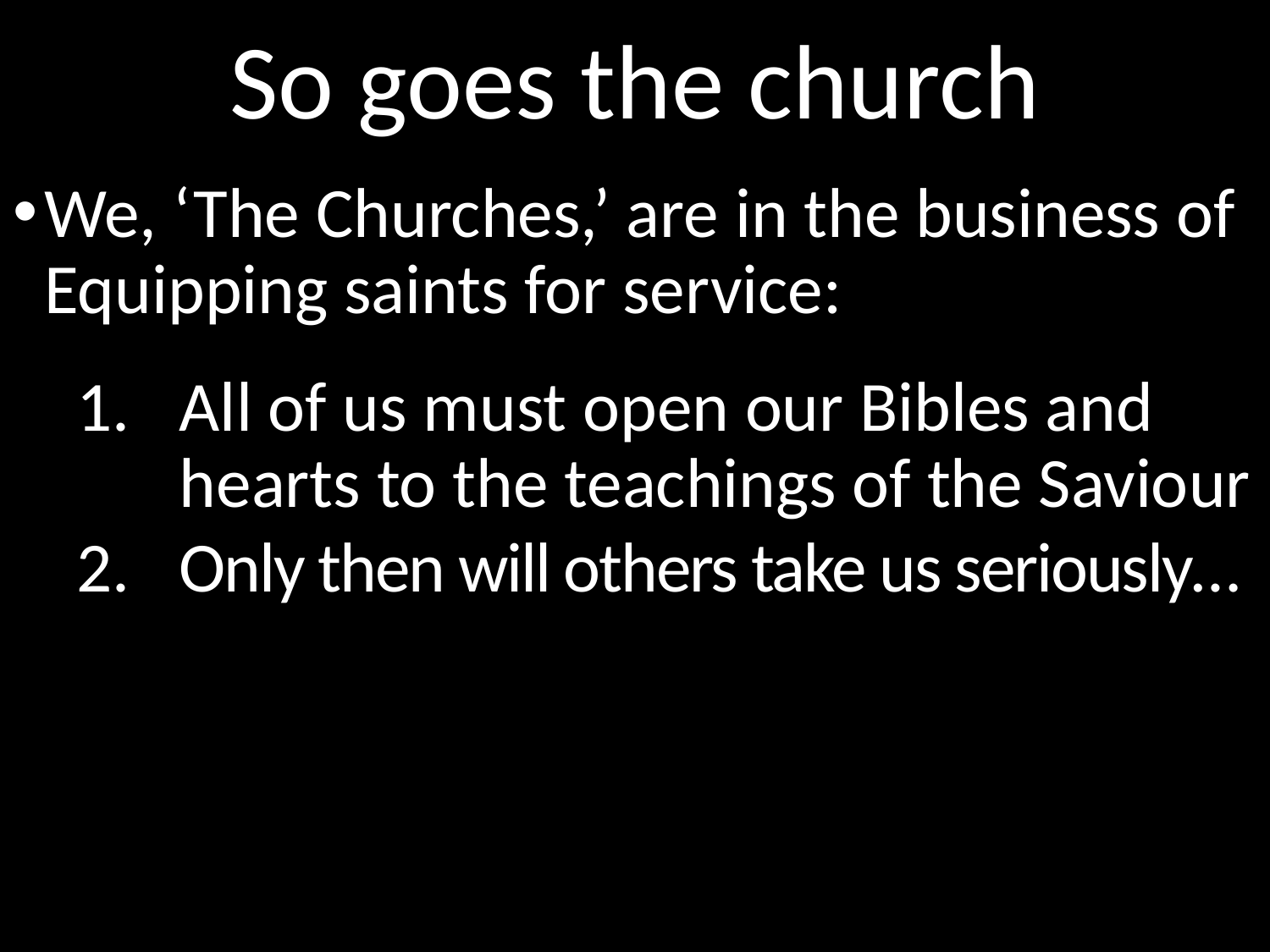

# So goes the church
We, ‘The Churches,’ are in the business of Equipping saints for service:

All of us must open our Bibles and hearts to the teachings of the Saviour
Only then will others take us seriously…